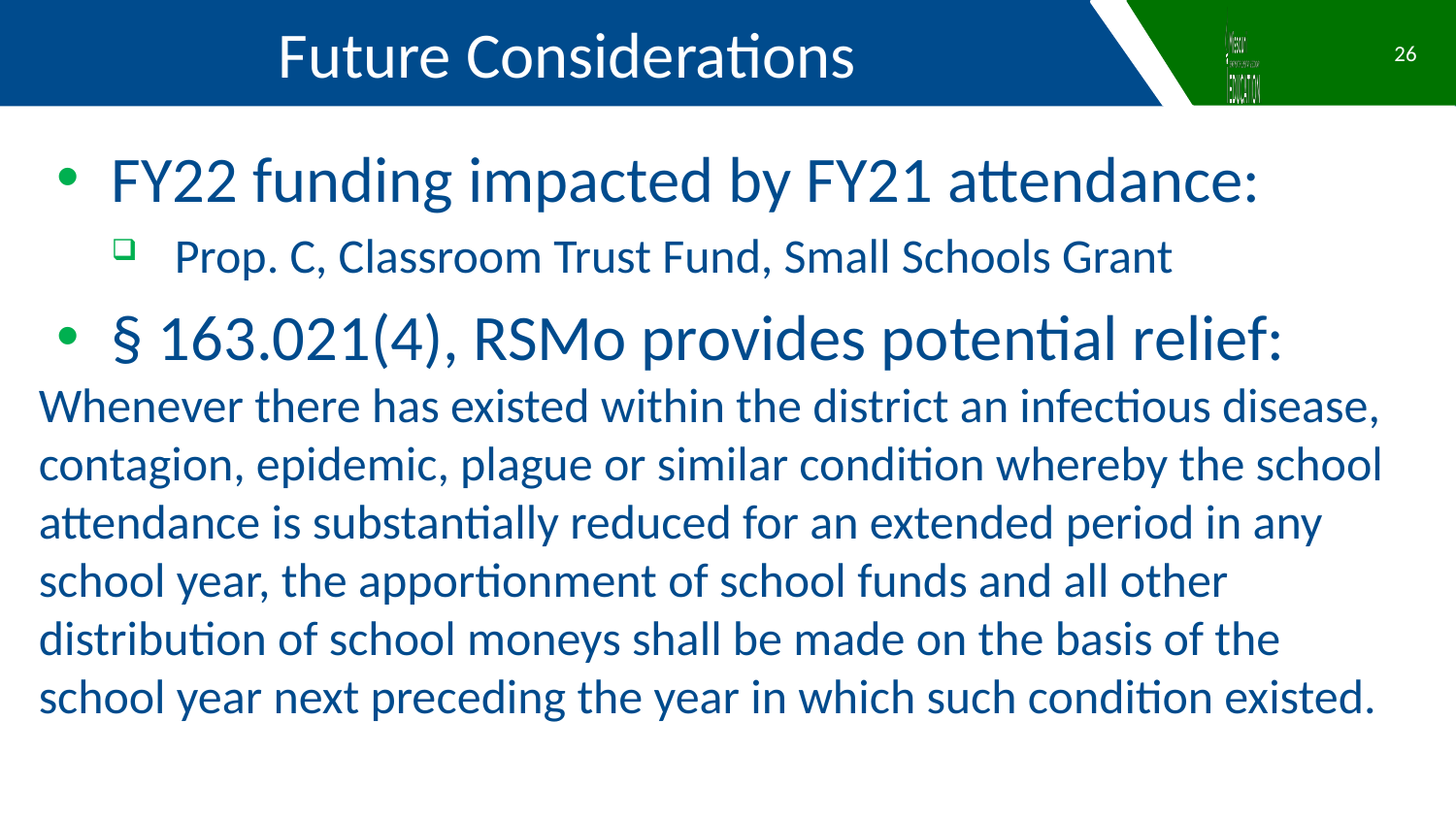

Future Considerations
26
FY22 funding impacted by FY21 attendance:
Prop. C, Classroom Trust Fund, Small Schools Grant
§ 163.021(4), RSMo provides potential relief:
Whenever there has existed within the district an infectious disease, contagion, epidemic, plague or similar condition whereby the school attendance is substantially reduced for an extended period in any school year, the apportionment of school funds and all other distribution of school moneys shall be made on the basis of the school year next preceding the year in which such condition existed.